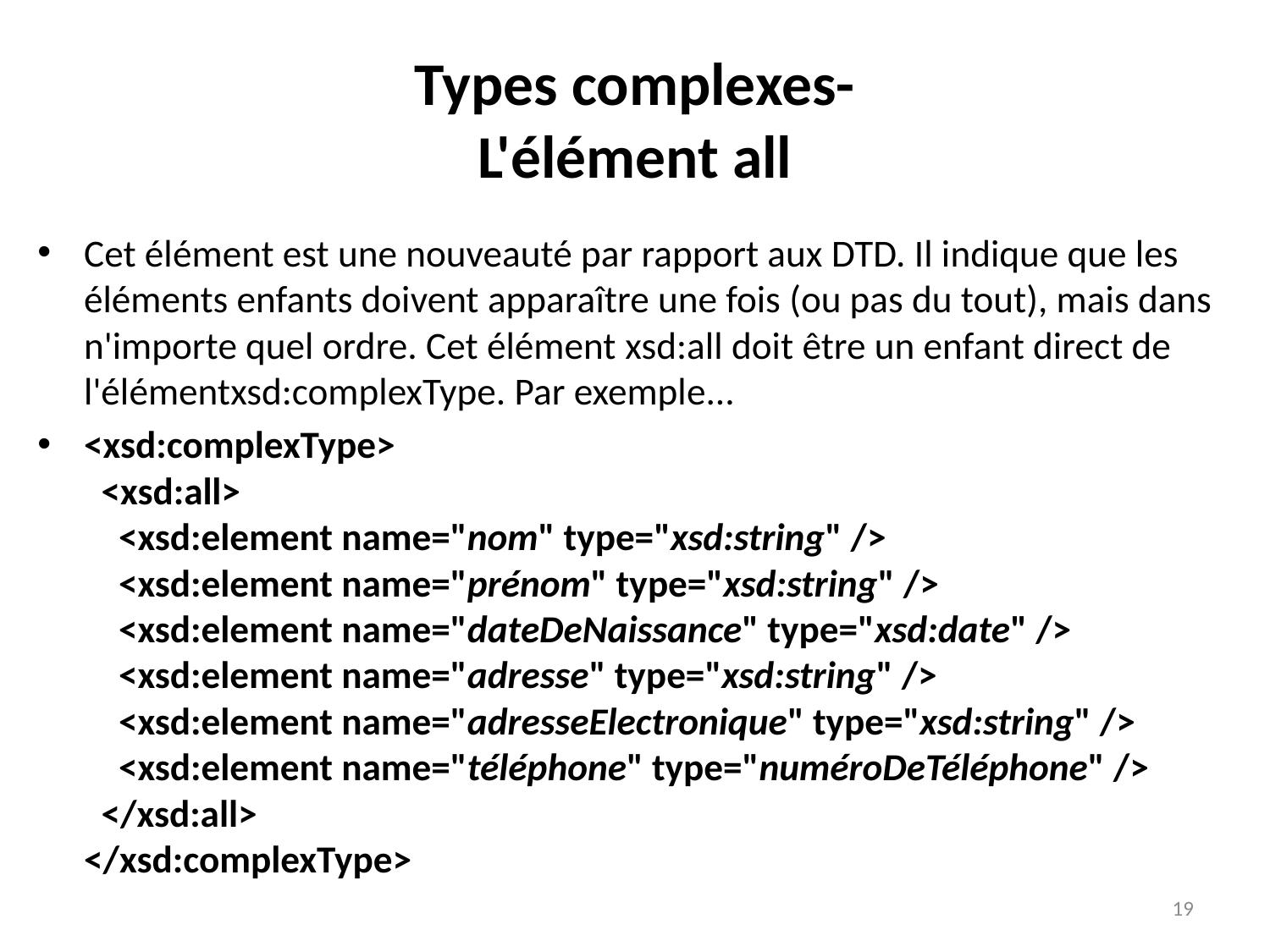

# Types complexes- L'élément all
Cet élément est une nouveauté par rapport aux DTD. Il indique que les éléments enfants doivent apparaître une fois (ou pas du tout), mais dans n'importe quel ordre. Cet élément xsd:all doit être un enfant direct de l'élémentxsd:complexType. Par exemple...
<xsd:complexType>
  <xsd:all>
    <xsd:element name="nom" type="xsd:string" />
    <xsd:element name="prénom" type="xsd:string" />
    <xsd:element name="dateDeNaissance" type="xsd:date" />
    <xsd:element name="adresse" type="xsd:string" />
    <xsd:element name="adresseElectronique" type="xsd:string" />
    <xsd:element name="téléphone" type="numéroDeTéléphone" />
  </xsd:all>
</xsd:complexType>
19